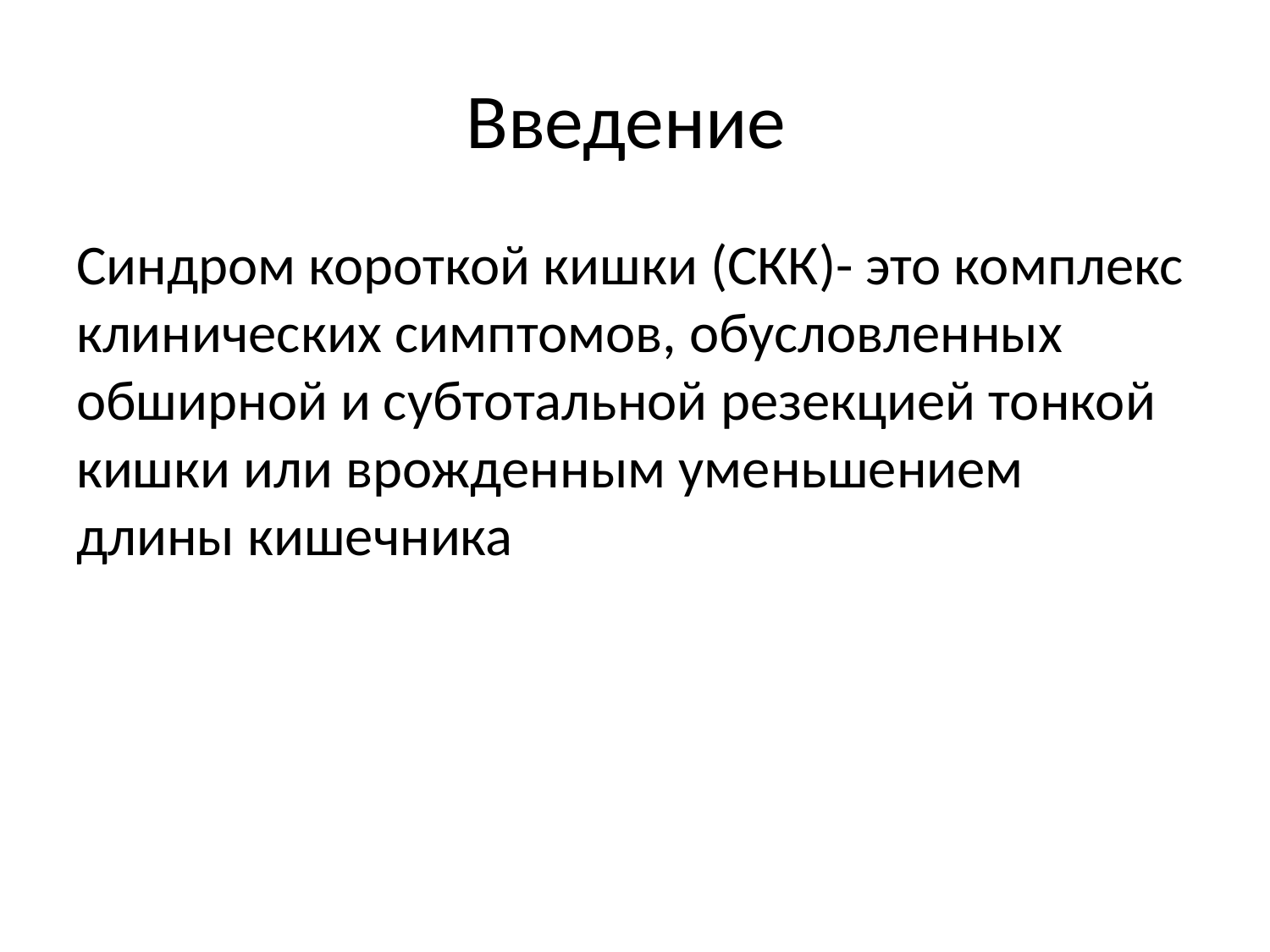

# Введение
Синдром короткой кишки (СКК)- это комплекс клинических симптомов, обусловленных обширной и субтотальной резекцией тонкой кишки или врожденным уменьшением длины кишечника